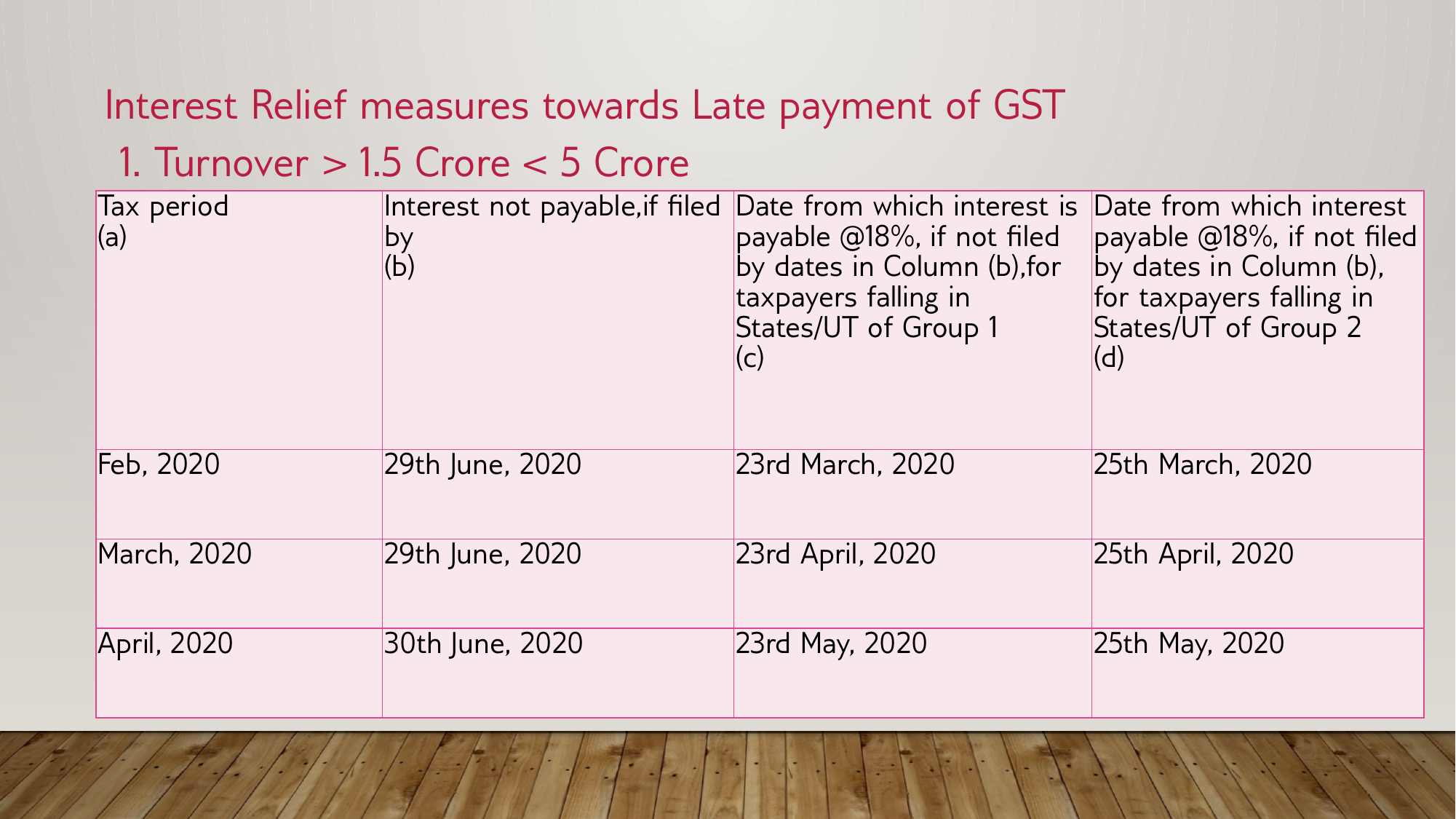

Interest Relief measures towards Late payment of GST
1. Turnover > 1.5 Crore < 5 Crore
| Tax period (a) | Interest not payable,if filed by (b) | Date from which interest is payable @18%, if not filed by dates in Column (b),for taxpayers falling in States/UT of Group 1 (c) | Date from which interest payable @18%, if not filed by dates in Column (b), for taxpayers falling in States/UT of Group 2 (d) |
| --- | --- | --- | --- |
| Feb, 2020 | 29th June, 2020 | 23rd March, 2020 | 25th March, 2020 |
| March, 2020 | 29th June, 2020 | 23rd April, 2020 | 25th April, 2020 |
| April, 2020 | 30th June, 2020 | 23rd May, 2020 | 25th May, 2020 |